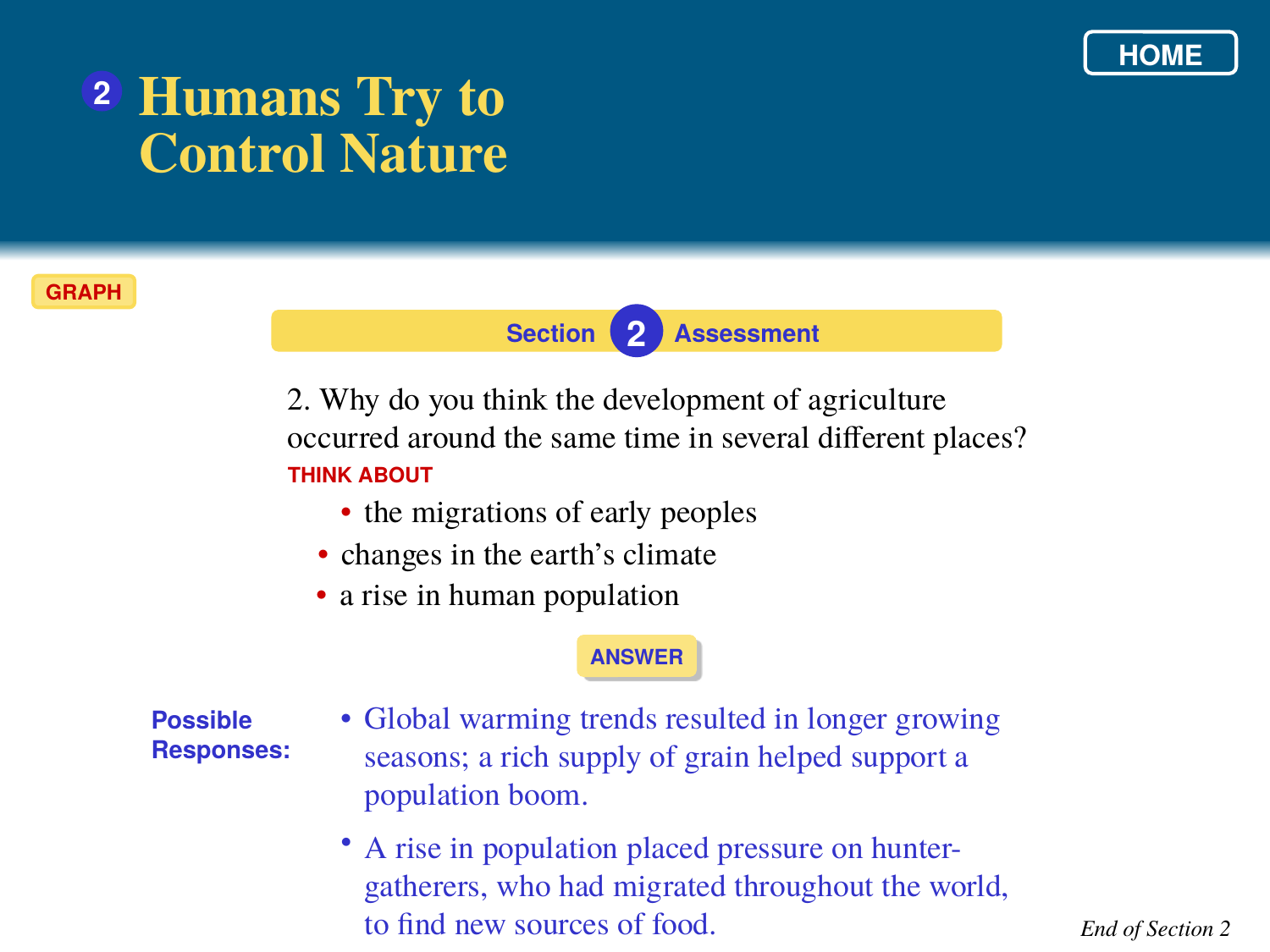

HOME

Humans Try to
Control Nature
2

GRAPH

2

Section
Assessment
2. Why do you think the development of agriculture occurred around the same time in several different places?
THINK ABOUT
• 	the migrations of early peoples
• 	changes in the earth’s climate
• 	a rise in human population
ANSWER
• 	Global warming trends resulted in longer growing seasons; a rich supply of grain helped support a population boom.
A rise in population placed pressure on hunter-gatherers, who had migrated throughout the world, to find new sources of food.
Possible Responses:
End of Section 2